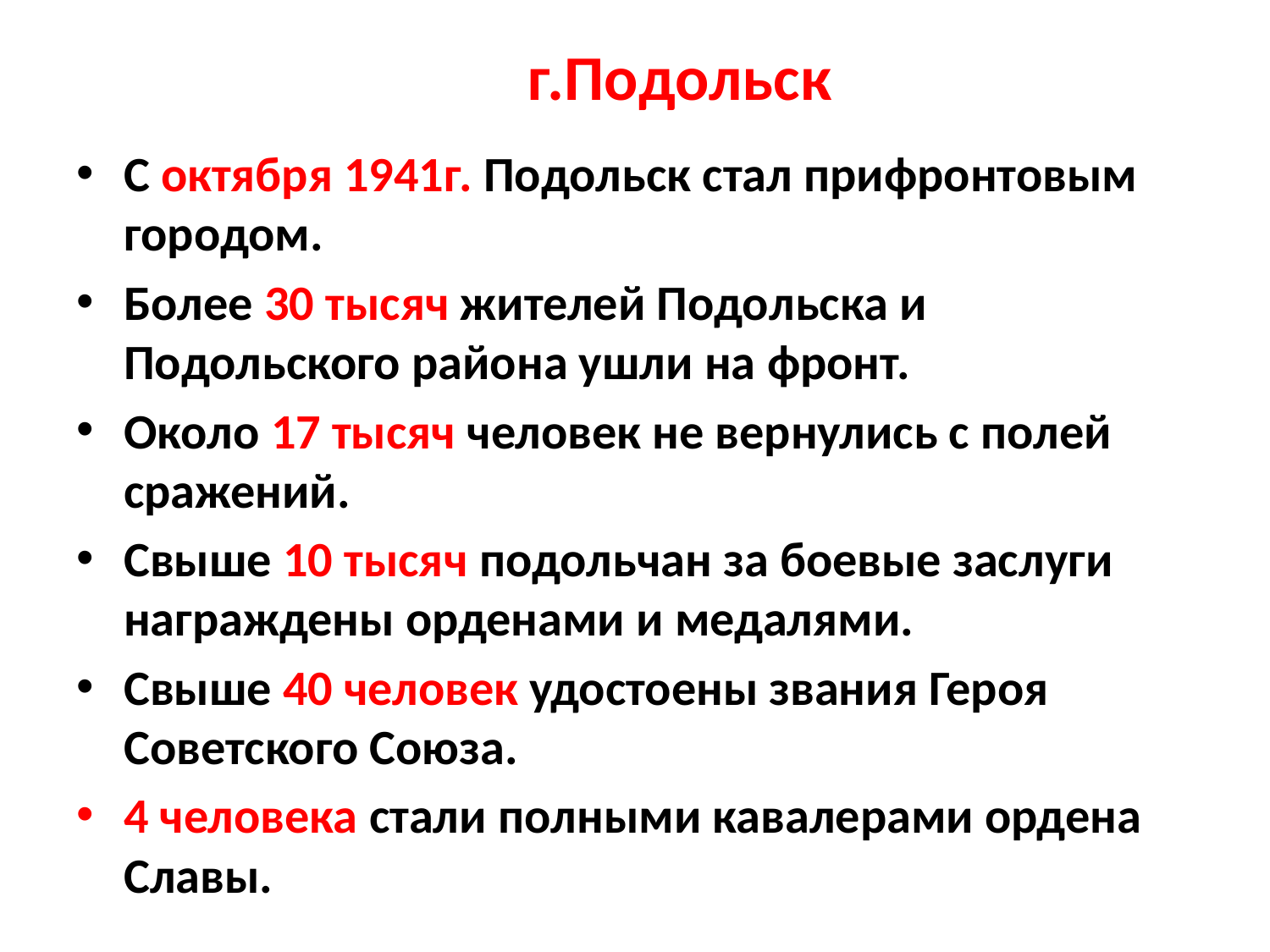

# г.Подольск
С октября 1941г. Подольск стал прифронтовым городом.
Более 30 тысяч жителей Подольска и Подольского района ушли на фронт.
Около 17 тысяч человек не вернулись с полей сражений.
Свыше 10 тысяч подольчан за боевые заслуги награждены орденами и медалями.
Свыше 40 человек удостоены звания Героя Советского Союза.
4 человека стали полными кавалерами ордена Славы.